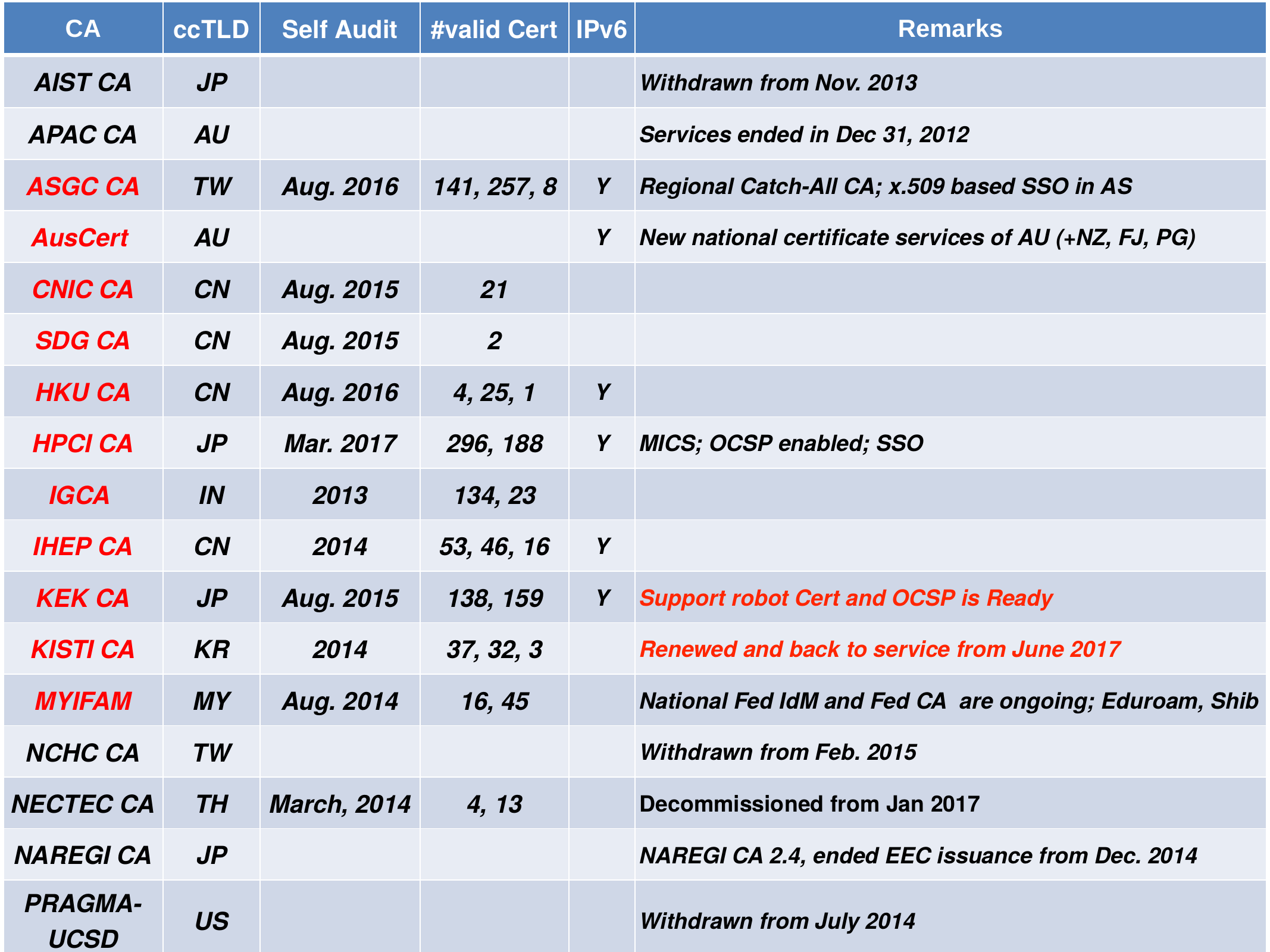

| CA | ccTLD | Self Audit | #valid Cert | IPv6 | Remarks |
| --- | --- | --- | --- | --- | --- |
| AIST CA | JP |  |  |  | Withdrawn from Nov. 2013 |
| APAC CA | AU |  |  |  | Services ended in Dec 31, 2012 |
| ASGC CA | TW | Aug. 2016 | 141, 257, 8 | Y | Regional Catch-All CA; x.509 based SSO in AS |
| AusCert | AU |  |  | Y | New national certificate services of AU (+NZ, FJ, PG) |
| CNIC CA | CN | Aug. 2015 | 21 |  |  |
| SDG CA | CN | Aug. 2015 | 2 |  |  |
| HKU CA | CN | Aug. 2016 | 4, 25, 1 | Y |  |
| HPCI CA | JP | Mar. 2017 | 296, 188 | Y | MICS; OCSP enabled; SSO |
| IGCA | IN | 2013 | 134, 23 |  |  |
| IHEP CA | CN | 2014 | 53, 46, 16 | Y |  |
| KEK CA | JP | Aug. 2015 | 138, 159 | Y | Support robot Cert and OCSP is Ready |
| KISTI CA | KR | 2014 | 37, 32, 3 |  | Renewed and back to service from June 2017 |
| MYIFAM | MY | Aug. 2014 | 16, 45 |  | National Fed IdM and Fed CA are ongoing; Eduroam, Shib |
| NCHC CA | TW |  |  |  | Withdrawn from Feb. 2015 |
| NECTEC CA | TH | March, 2014 | 4, 13 |  | Decommissioned from Jan 2017 |
| NAREGI CA | JP |  |  |  | NAREGI CA 2.4, ended EEC issuance from Dec. 2014 |
| PRAGMA-UCSD | US |  |  |  | Withdrawn from July 2014 |